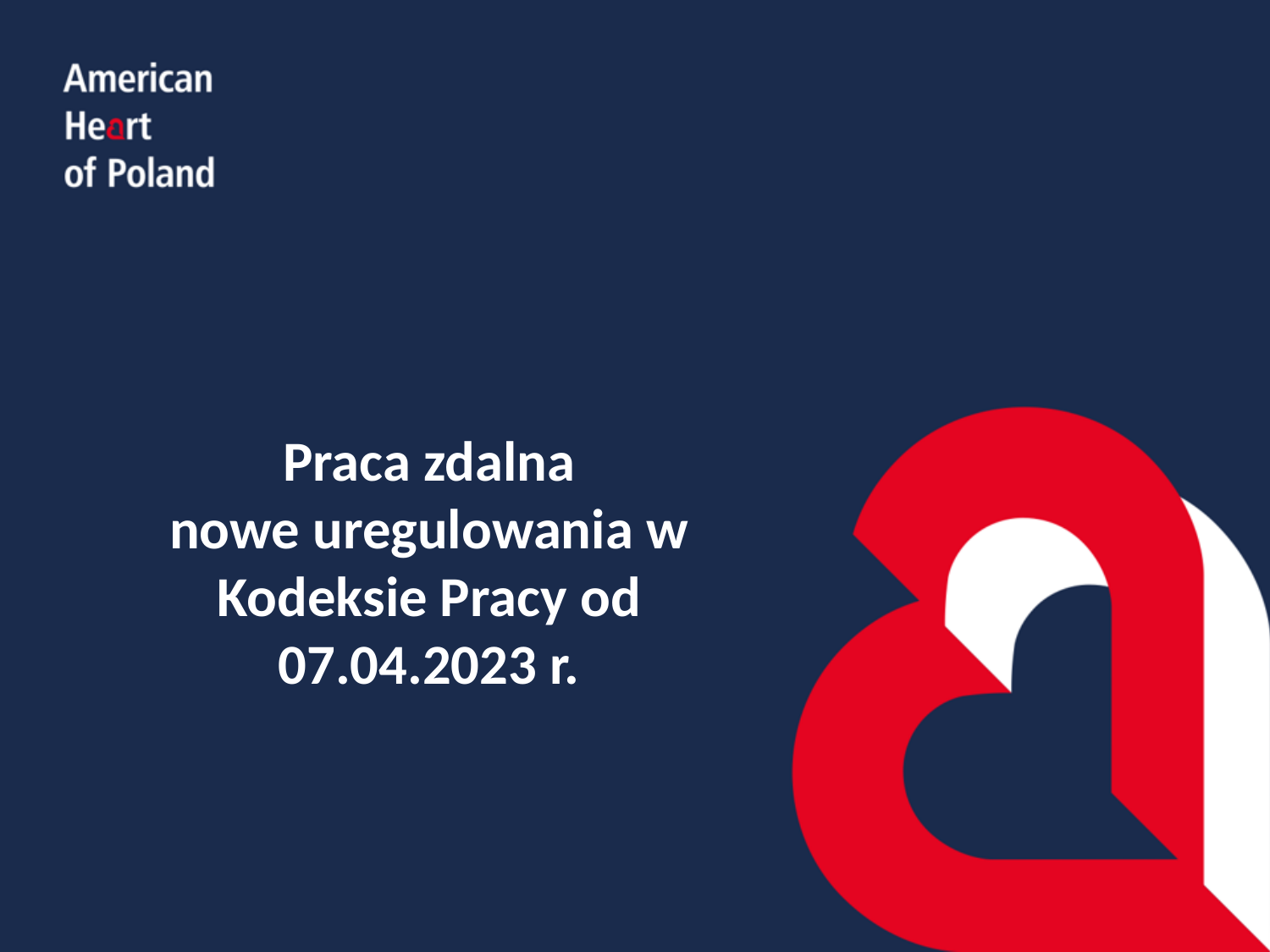

Praca zdalna
nowe uregulowania w Kodeksie Pracy od 07.04.2023 r.